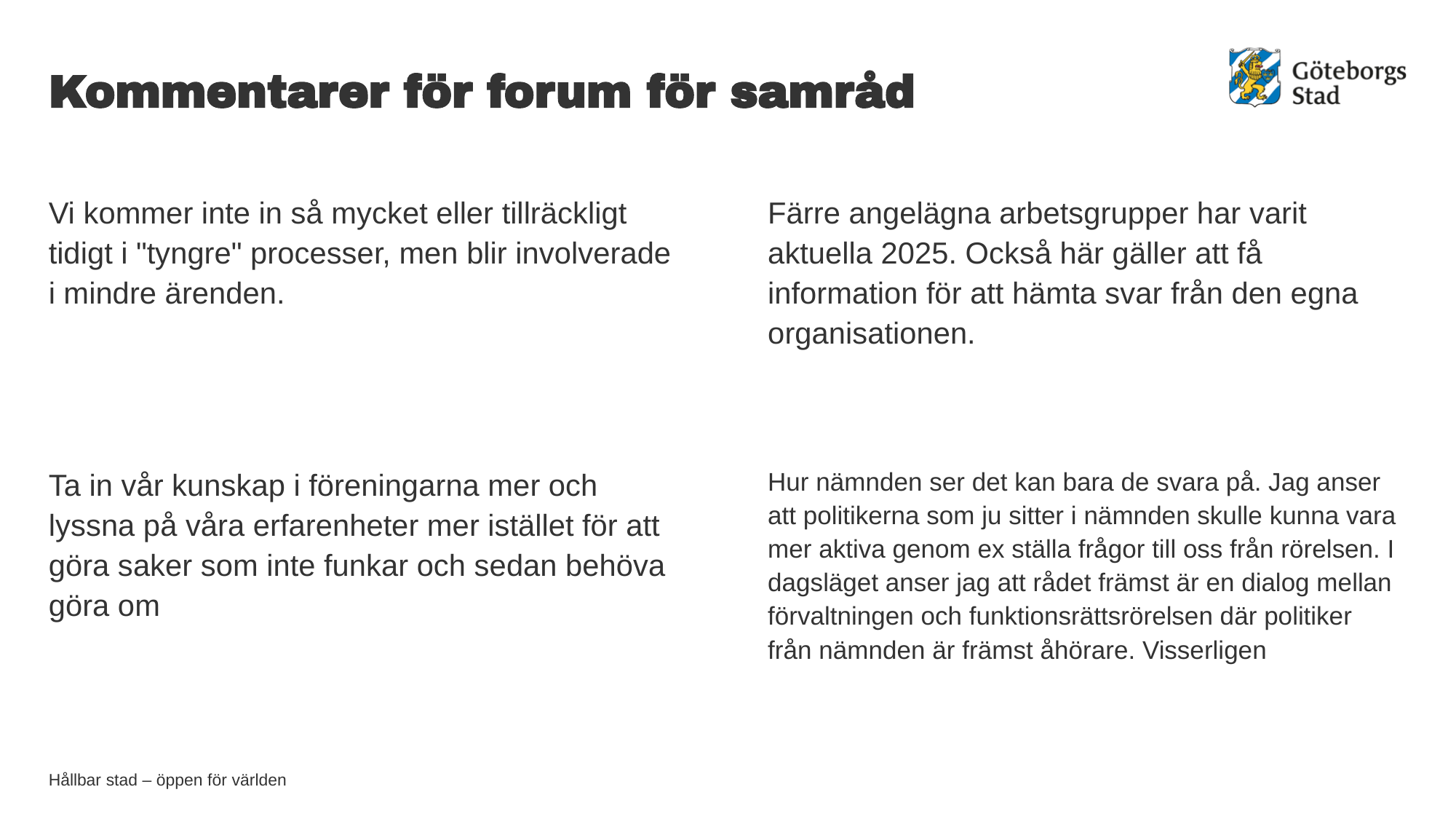

# Kommentarer för forum för samråd
Vi kommer inte in så mycket eller tillräckligt tidigt i "tyngre" processer, men blir involverade i mindre ärenden.
Färre angelägna arbetsgrupper har varit aktuella 2025. Också här gäller att få information för att hämta svar från den egna organisationen.
Ta in vår kunskap i föreningarna mer och lyssna på våra erfarenheter mer istället för att göra saker som inte funkar och sedan behöva göra om
Hur nämnden ser det kan bara de svara på. Jag anser att politikerna som ju sitter i nämnden skulle kunna vara mer aktiva genom ex ställa frågor till oss från rörelsen. I dagsläget anser jag att rådet främst är en dialog mellan förvaltningen och funktionsrättsrörelsen där politiker från nämnden är främst åhörare. Visserligen